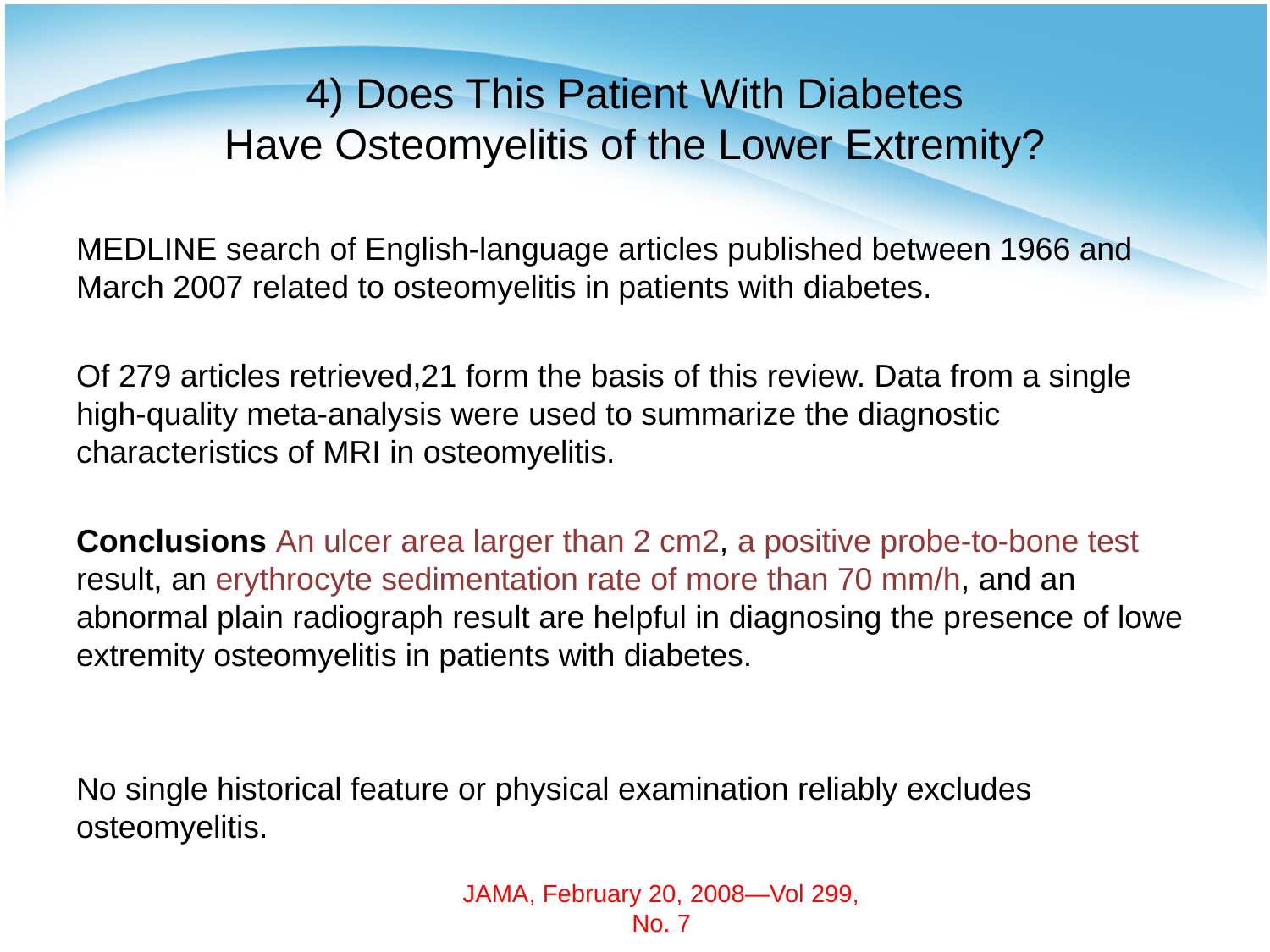

# 4) Does This Patient With Diabetes Have Osteomyelitis of the Lower Extremity?
MEDLINE search of English-language articles published between 1966 and March 2007 related to osteomyelitis in patients with diabetes.

Of 279 articles retrieved,21 form the basis of this review. Data from a single high-quality meta-analysis were used to summarize the diagnostic characteristics of MRI in osteomyelitis.

Conclusions An ulcer area larger than 2 cm2, a positive probe-to-bone test result, an erythrocyte sedimentation rate of more than 70 mm/h, and an abnormal plain radiograph result are helpful in diagnosing the presence of lowe extremity osteomyelitis in patients with diabetes.

No single historical feature or physical examination reliably excludes osteomyelitis.

JAMA, February 20, 2008—Vol 299, No. 7